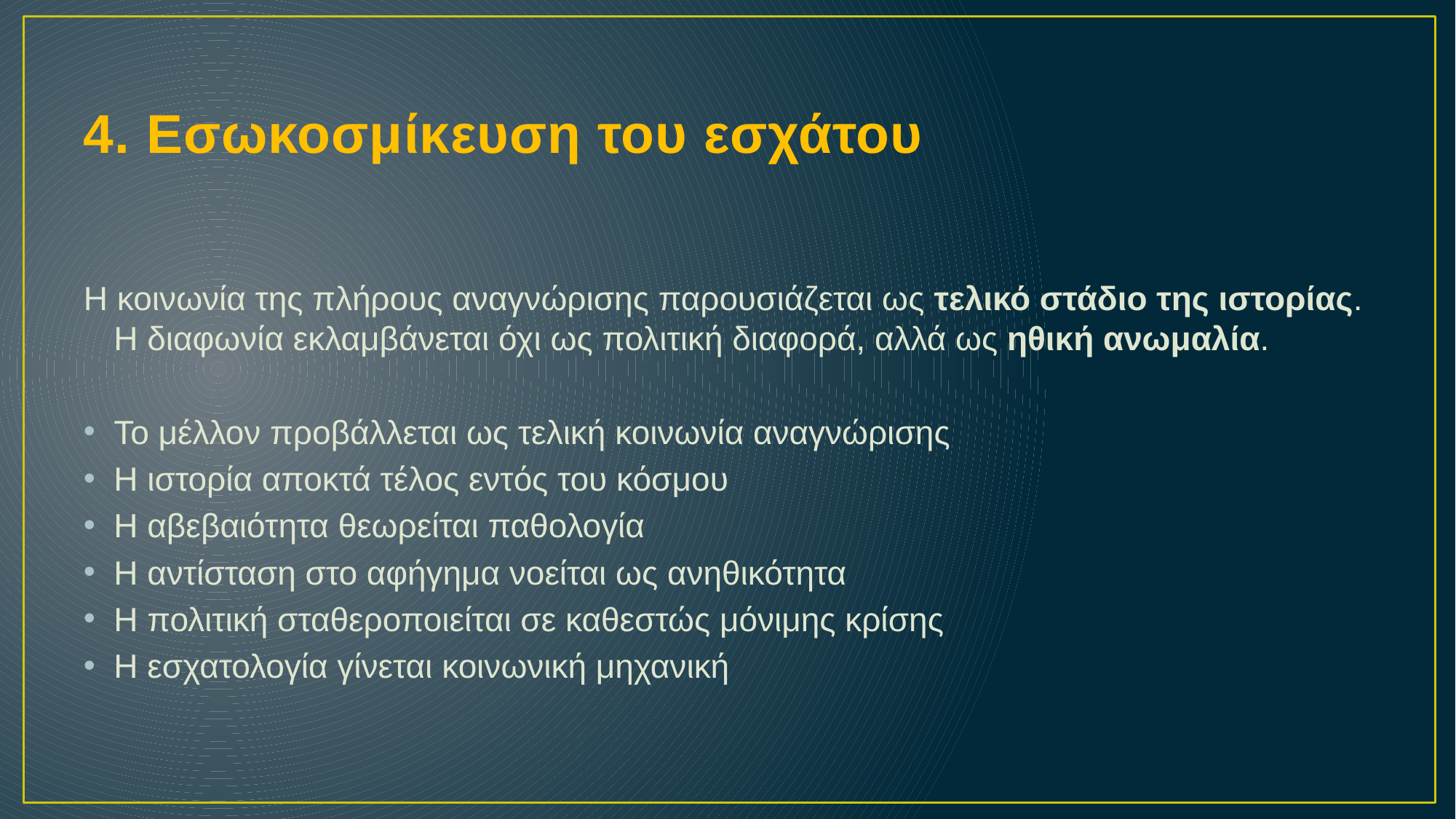

# 4. Εσωκοσμίκευση του εσχάτου
Η κοινωνία της πλήρους αναγνώρισης παρουσιάζεται ως τελικό στάδιο της ιστορίας.
Η διαφωνία εκλαμβάνεται όχι ως πολιτική διαφορά, αλλά ως ηθική ανωμαλία.

Το μέλλον προβάλλεται ως τελική κοινωνία αναγνώρισης
Η ιστορία αποκτά τέλος εντός του κόσμου
Η αβεβαιότητα θεωρείται παθολογία
Η αντίσταση στο αφήγημα νοείται ως ανηθικότητα
Η πολιτική σταθεροποιείται σε καθεστώς μόνιμης κρίσης
Η εσχατολογία γίνεται κοινωνική μηχανική